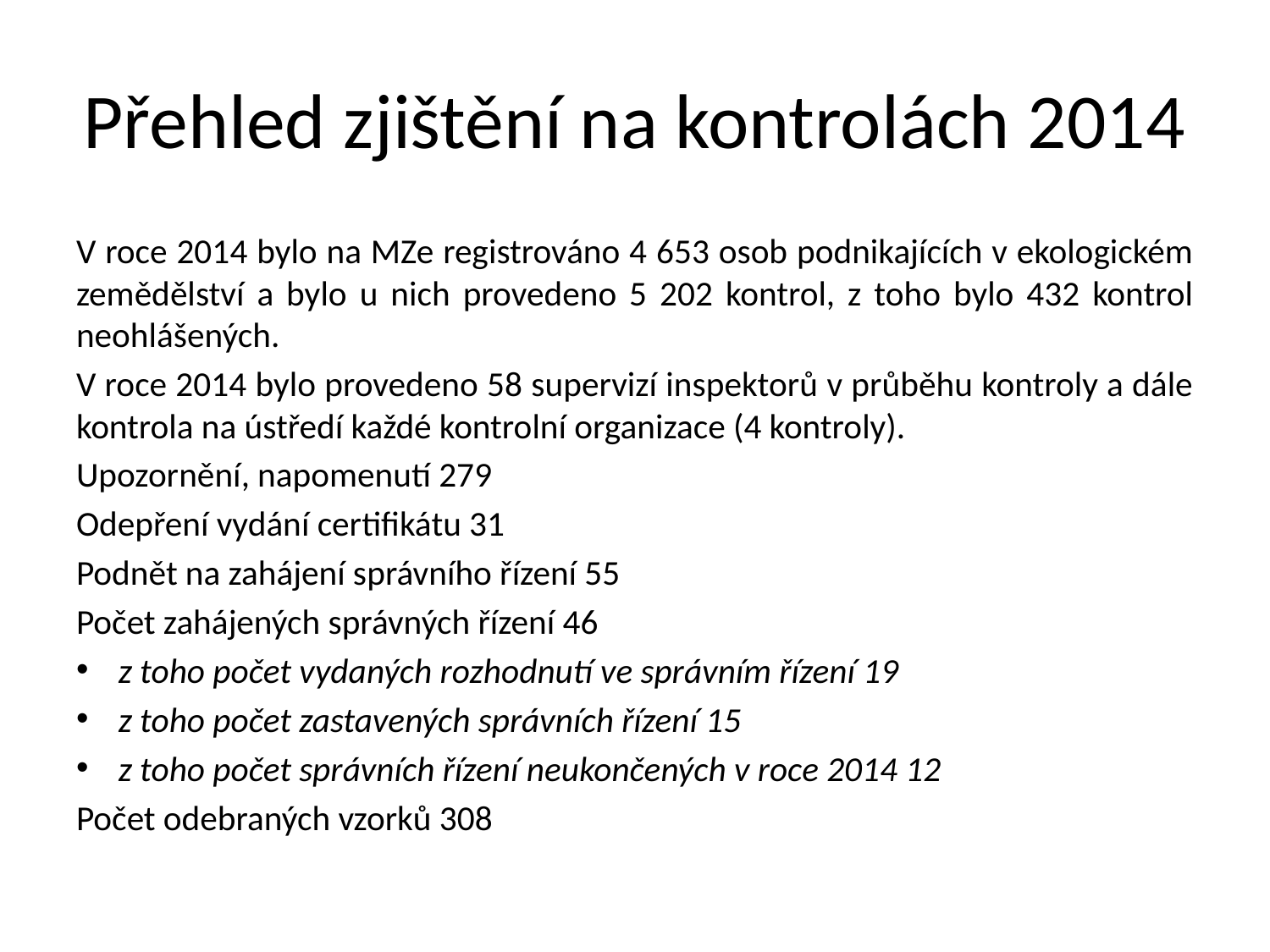

# Přehled zjištění na kontrolách 2014
V roce 2014 bylo na MZe registrováno 4 653 osob podnikajících v ekologickém zemědělství a bylo u nich provedeno 5 202 kontrol, z toho bylo 432 kontrol neohlášených.
V roce 2014 bylo provedeno 58 supervizí inspektorů v průběhu kontroly a dále kontrola na ústředí každé kontrolní organizace (4 kontroly).
Upozornění, napomenutí 279
Odepření vydání certifikátu 31
Podnět na zahájení správního řízení 55
Počet zahájených správných řízení 46
z toho počet vydaných rozhodnutí ve správním řízení 19
z toho počet zastavených správních řízení 15
z toho počet správních řízení neukončených v roce 2014 12
Počet odebraných vzorků 308